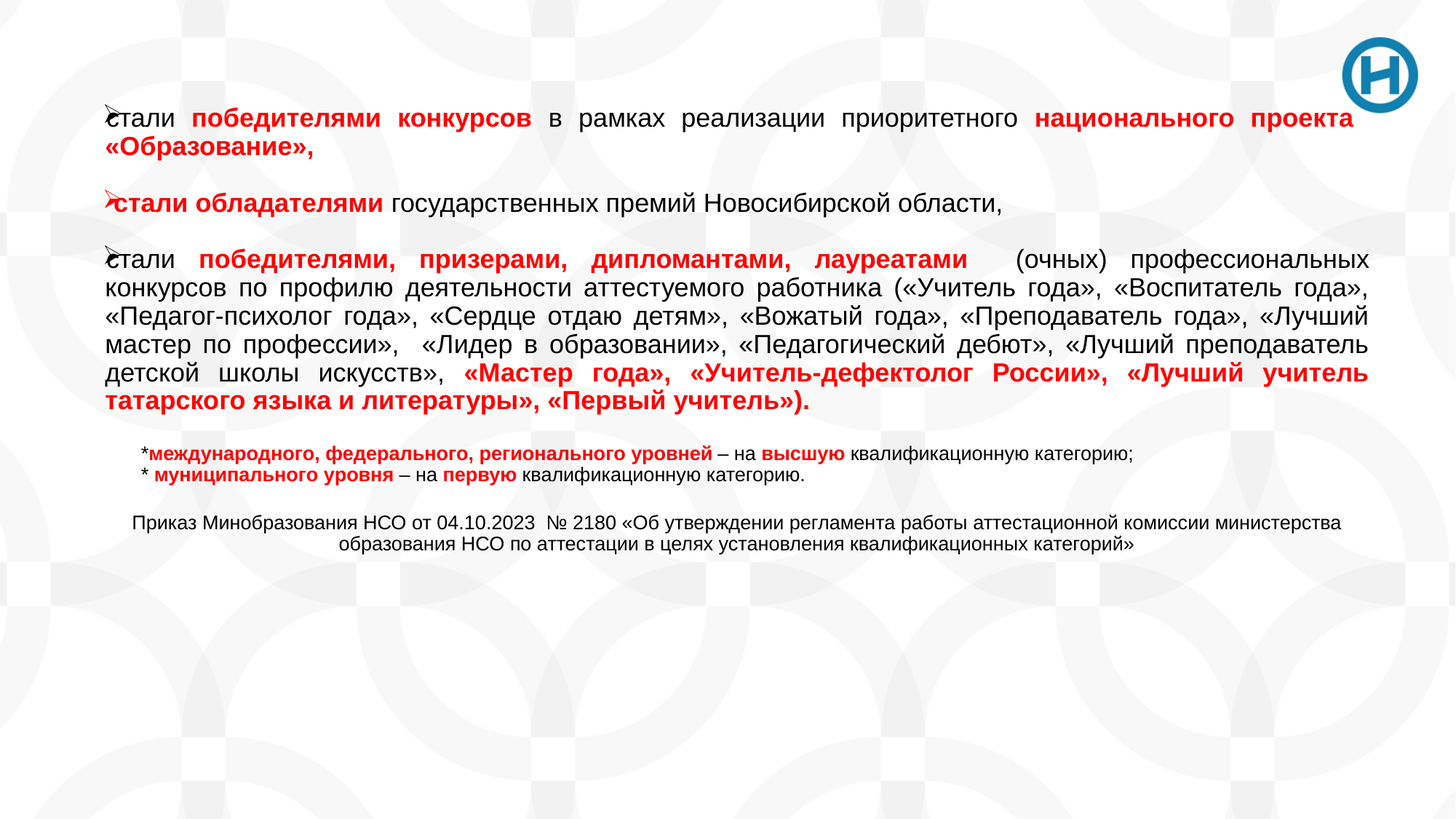

стали победителями конкурсов в рамках реализации приоритетного национального проекта  «Образование»,

 стали обладателями государственных премий Новосибирской области,

стали победителями, призерами, дипломантами, лауреатами  (очных) профессиональных конкурсов по профилю деятельности аттестуемого работника («Учитель года», «Воспитатель года», «Педагог-психолог года», «Сердце отдаю детям», «Вожатый года», «Преподаватель года», «Лучший мастер по профессии»,  «Лидер в образовании», «Педагогический дебют», «Лучший преподаватель детской школы искусств», «Мастер года», «Учитель-дефектолог России», «Лучший учитель татарского языка и литературы», «Первый учитель»).

*международного, федерального, регионального уровней – на высшую квалификационную категорию;
* муниципального уровня – на первую квалификационную категорию.

Приказ Минобразования НСО от 04.10.2023  № 2180 «Об утверждении регламента работы аттестационной комиссии министерства образования НСО по аттестации в целях установления квалификационных категорий»